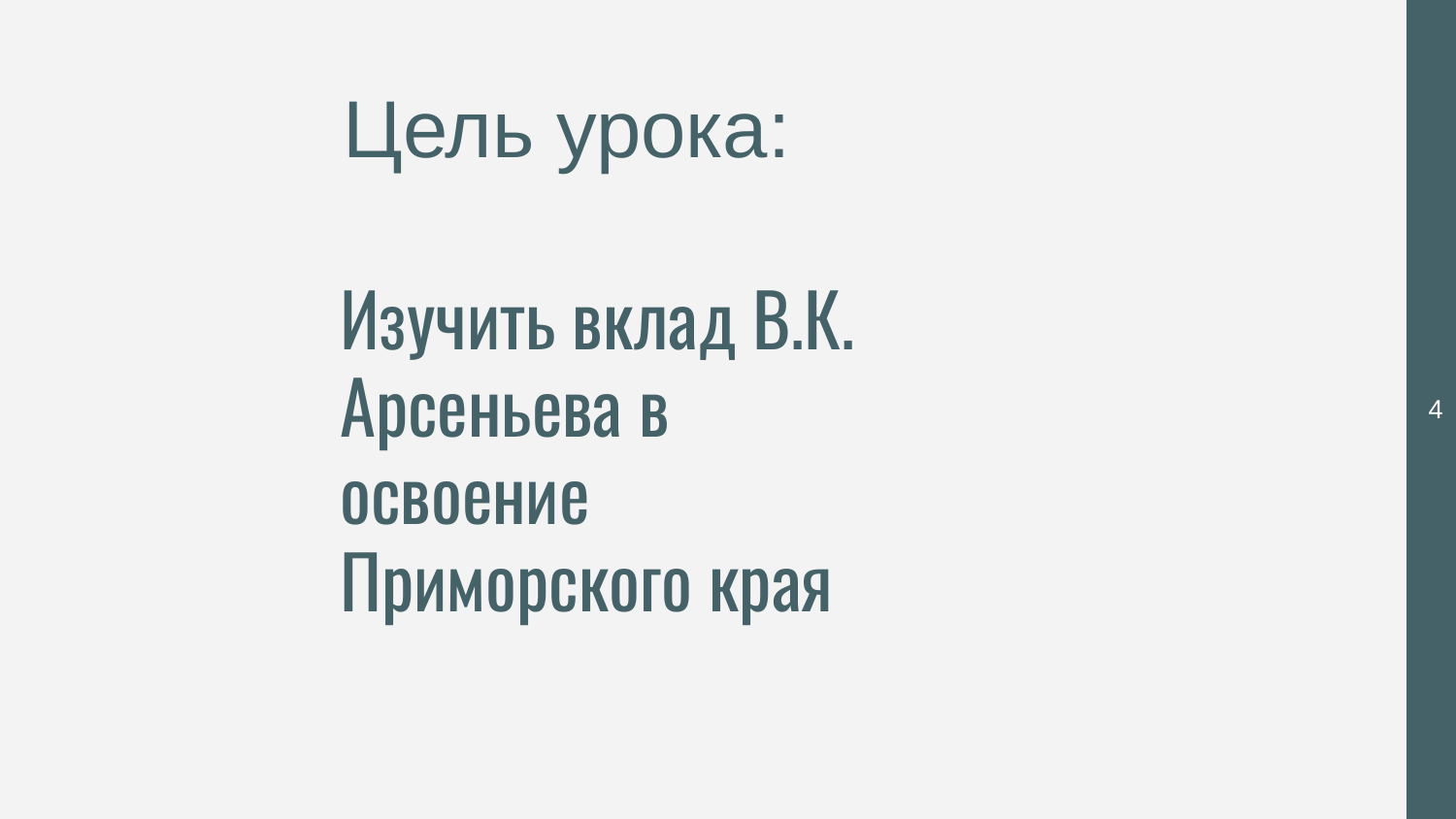

Цель урока:
# Изучить вклад В.К. Арсеньева в освоение Приморского края

4